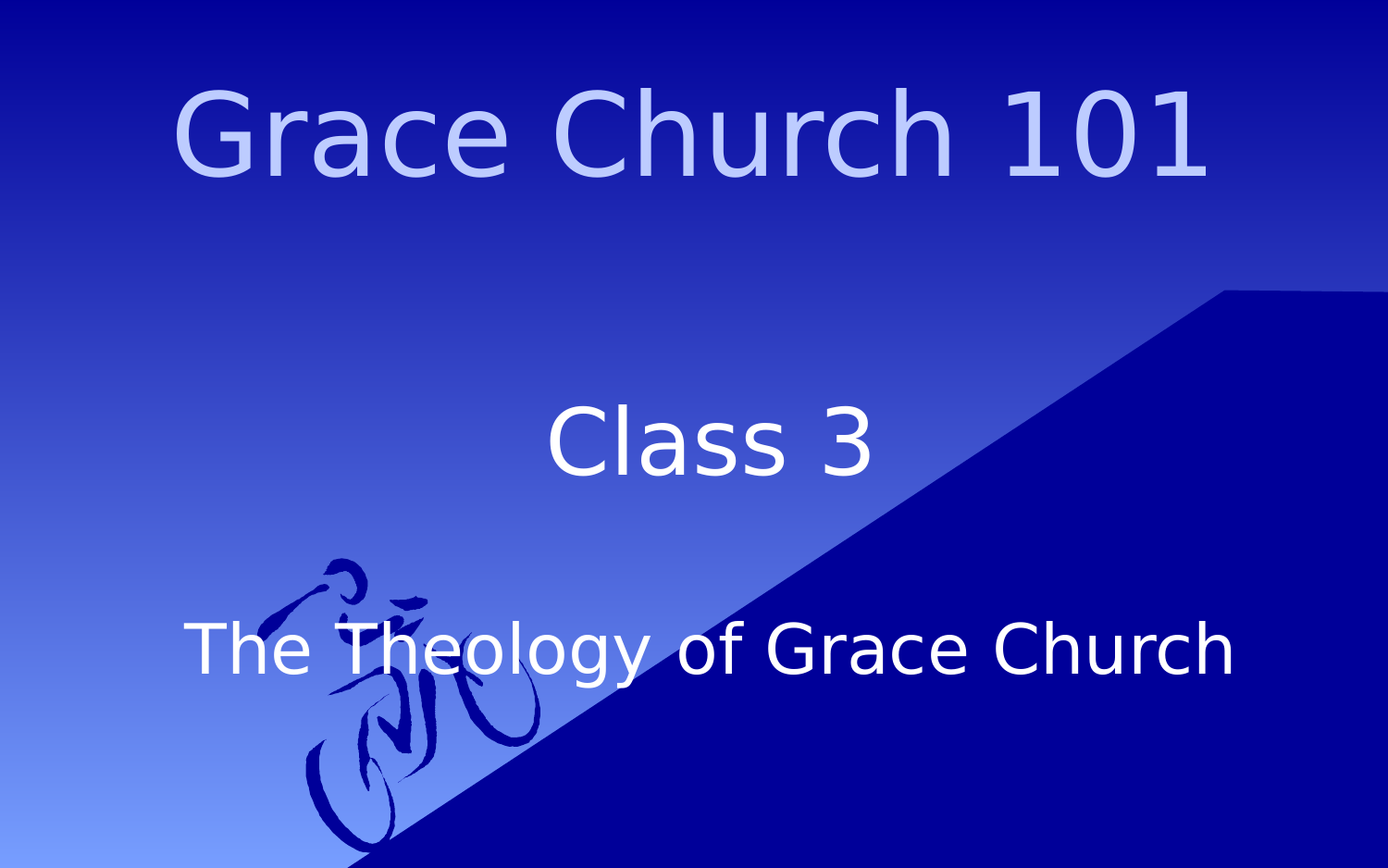

# Grace Church 101
Class 3

The Theology of Grace Church